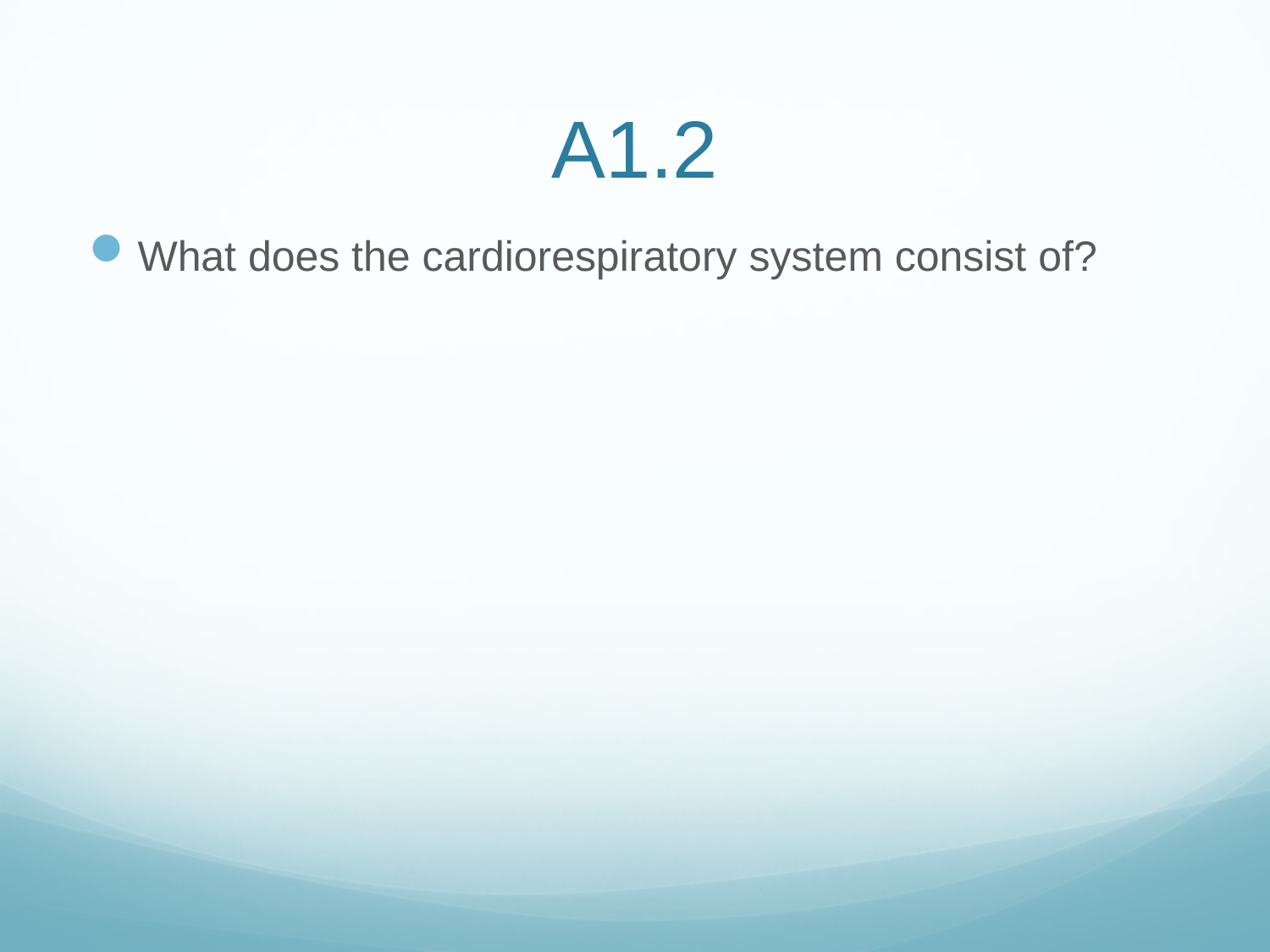

# A1.2
What does the cardiorespiratory system consist of?